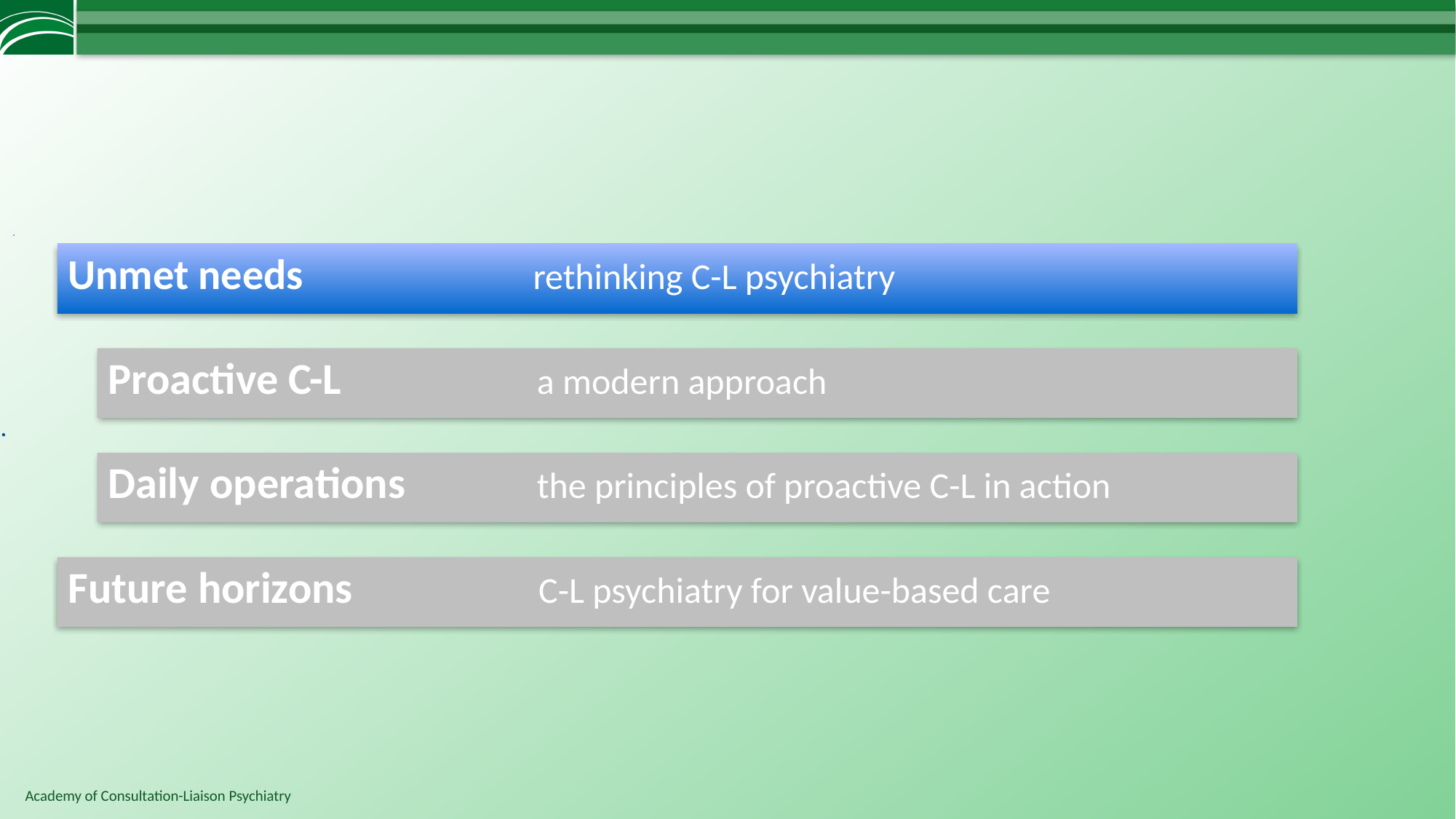

Unmet needs	rethinking C-L psychiatry
Proactive C-L	a modern approach
Daily operations	the principles of proactive C-L in action